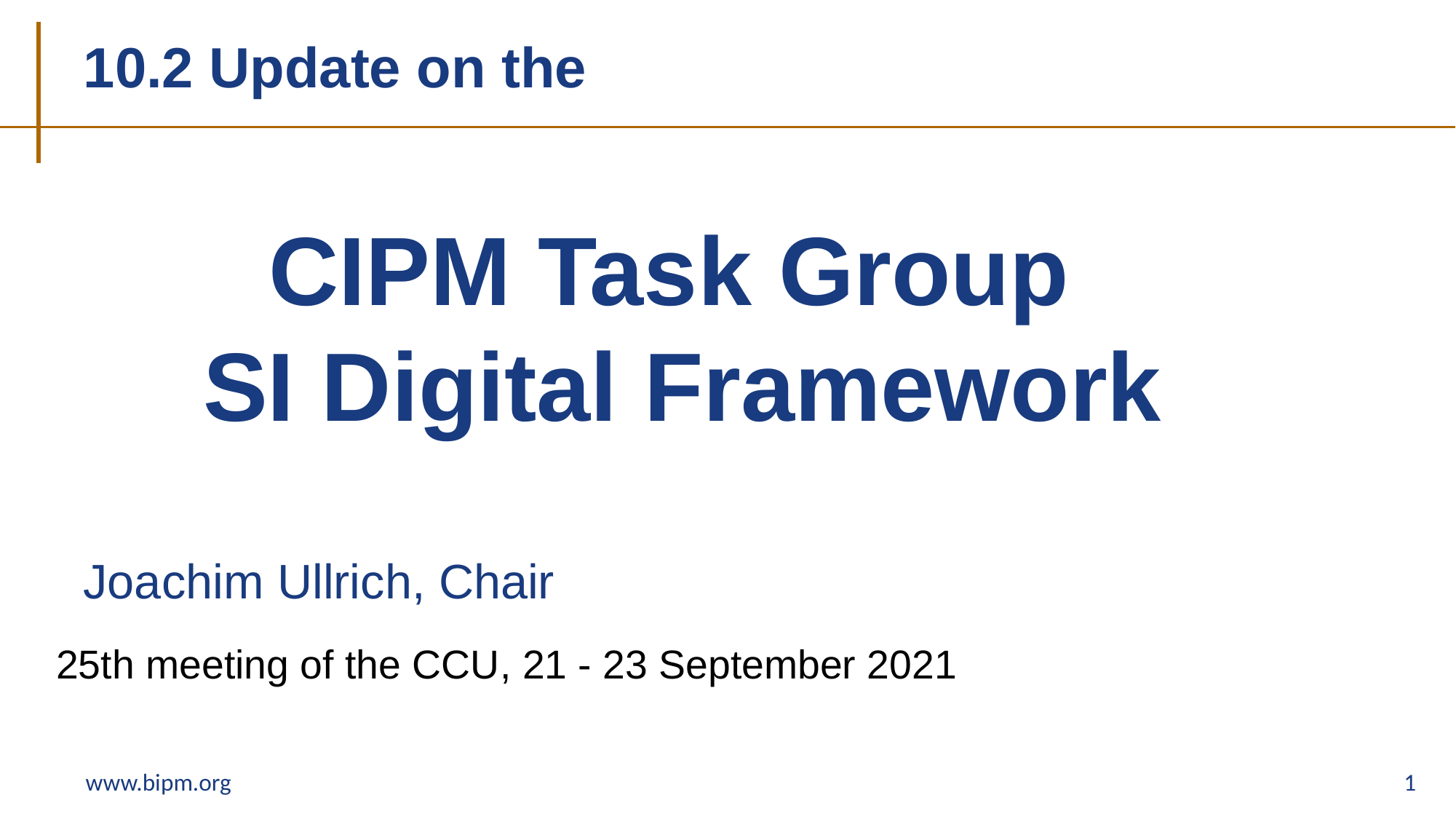

# 10.2 Update on the
CIPM Task Group
SI Digital Framework
Joachim Ullrich, Chair
25th meeting of the CCU, 21 - 23 September 2021